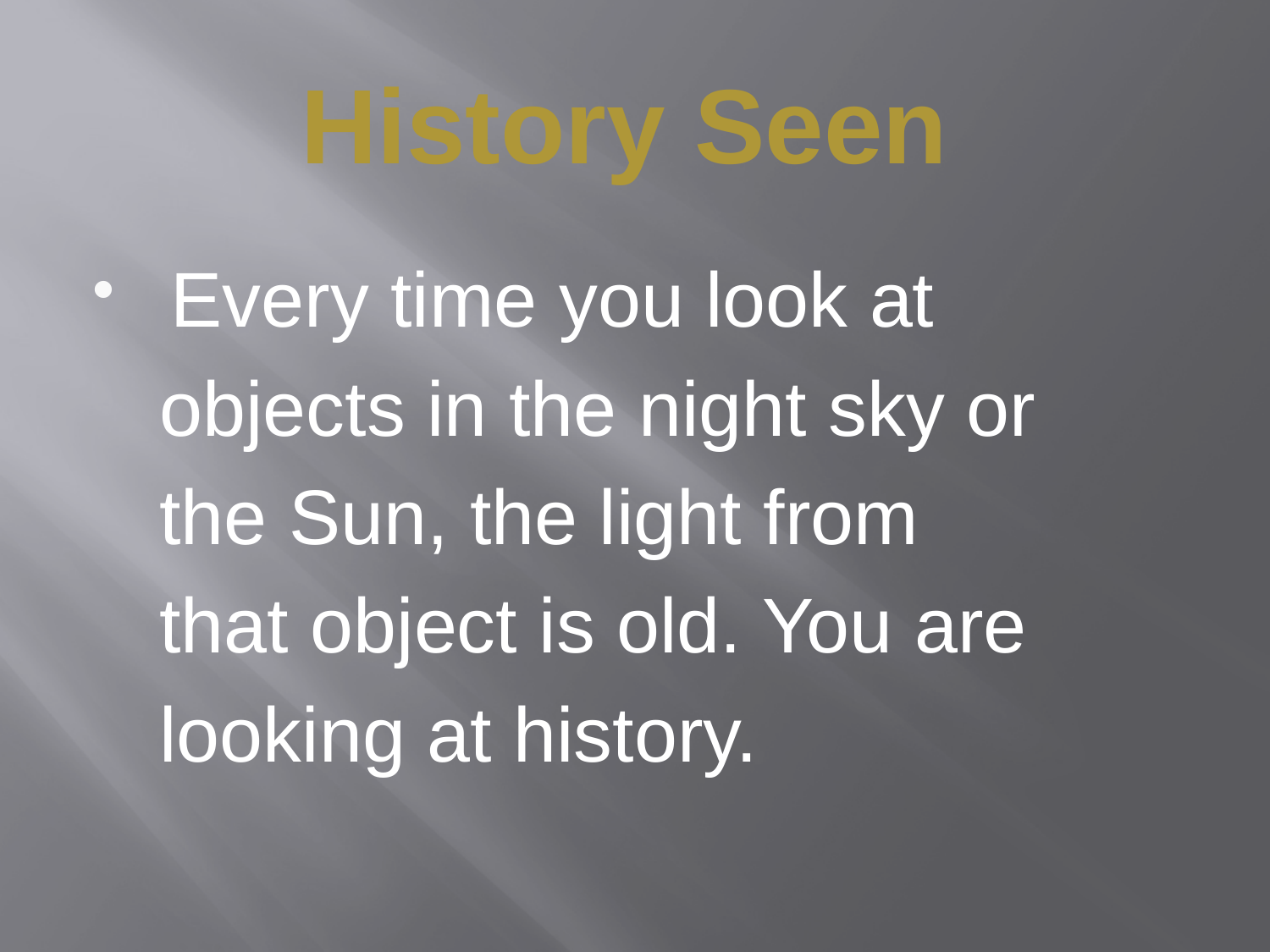

# History Seen
Every time you look at
   objects in the night sky or
   the Sun, the light from
   that object is old. You are
   looking at history.